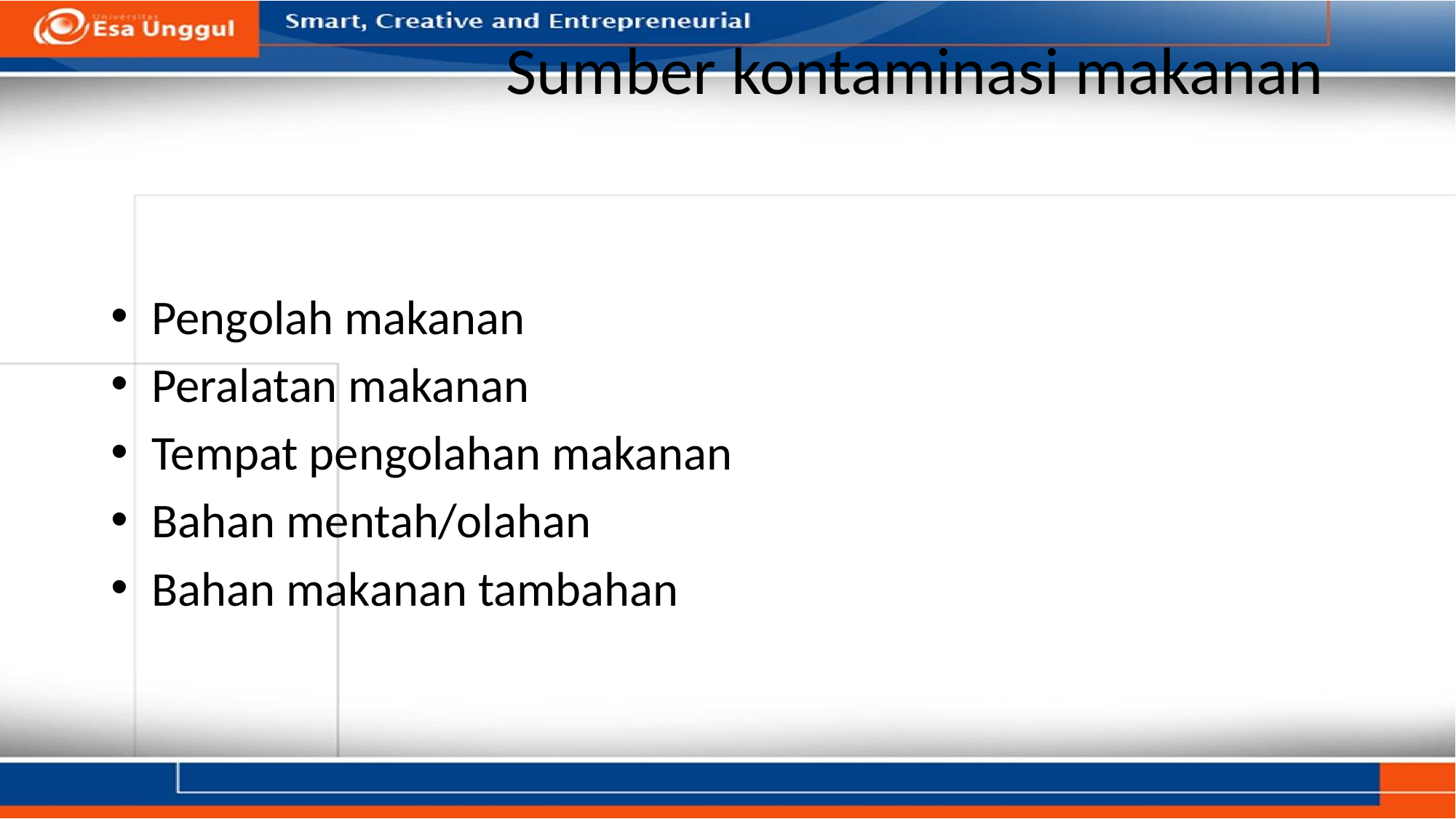

# Sumber kontaminasi makanan
Pengolah makanan
Peralatan makanan
Tempat pengolahan makanan
Bahan mentah/olahan
Bahan makanan tambahan